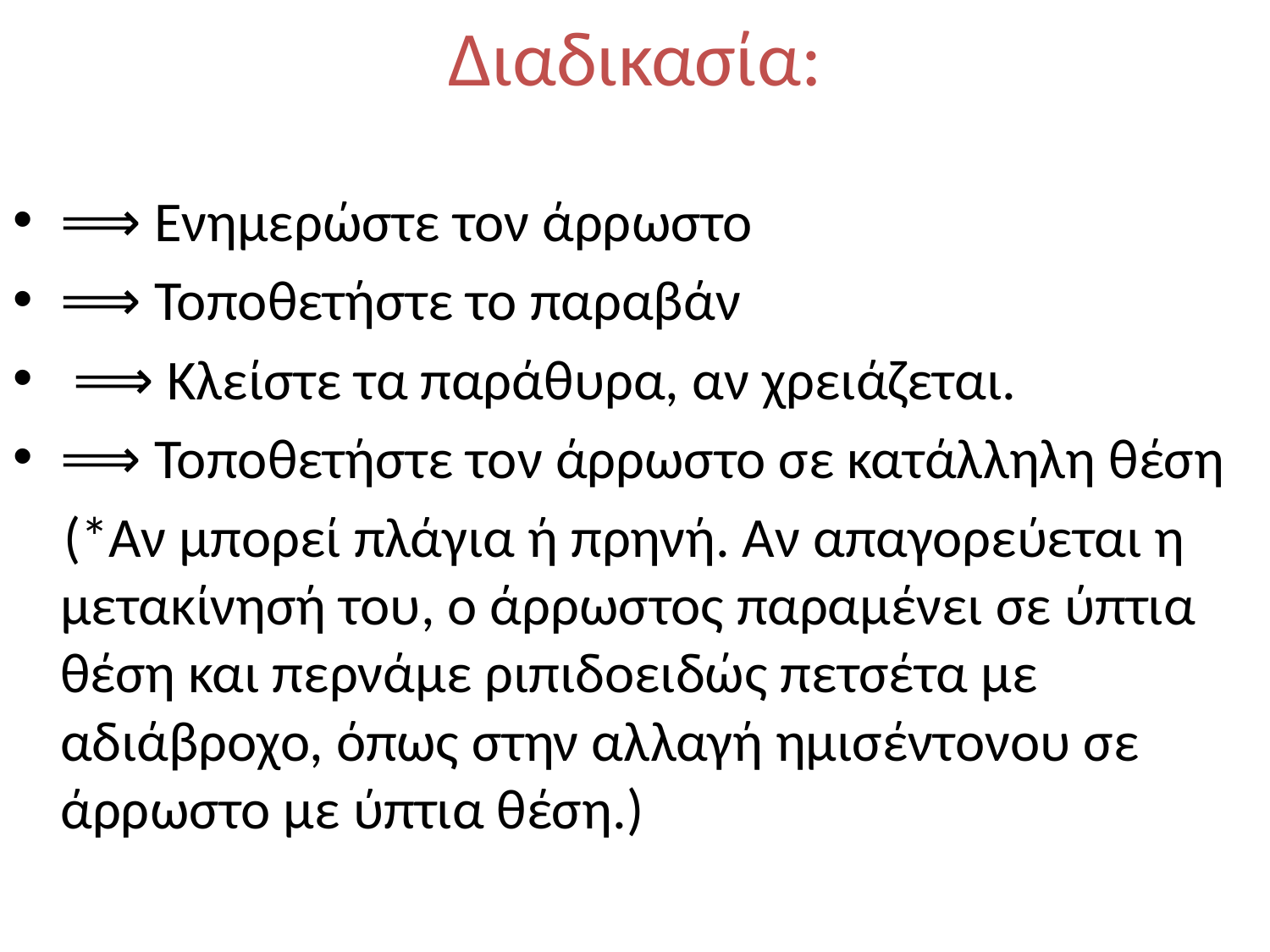

# Διαδικασία:
⟹ Ενημερώστε τον άρρωστο
⟹ Τοποθετήστε το παραβάν
 ⟹ Κλείστε τα παράθυρα, αν χρειάζεται.
⟹ Τοποθετήστε τον άρρωστο σε κατάλληλη θέση
    (*Αν μπορεί πλάγια ή πρηνή. Αν απαγορεύεται η μετακίνησή του, ο άρρωστος παραμένει σε ύπτια θέση και περνάμε ριπιδοειδώς πετσέτα με αδιάβροχο, όπως στην αλλαγή ημισέντονου σε άρρωστο με ύπτια θέση.)